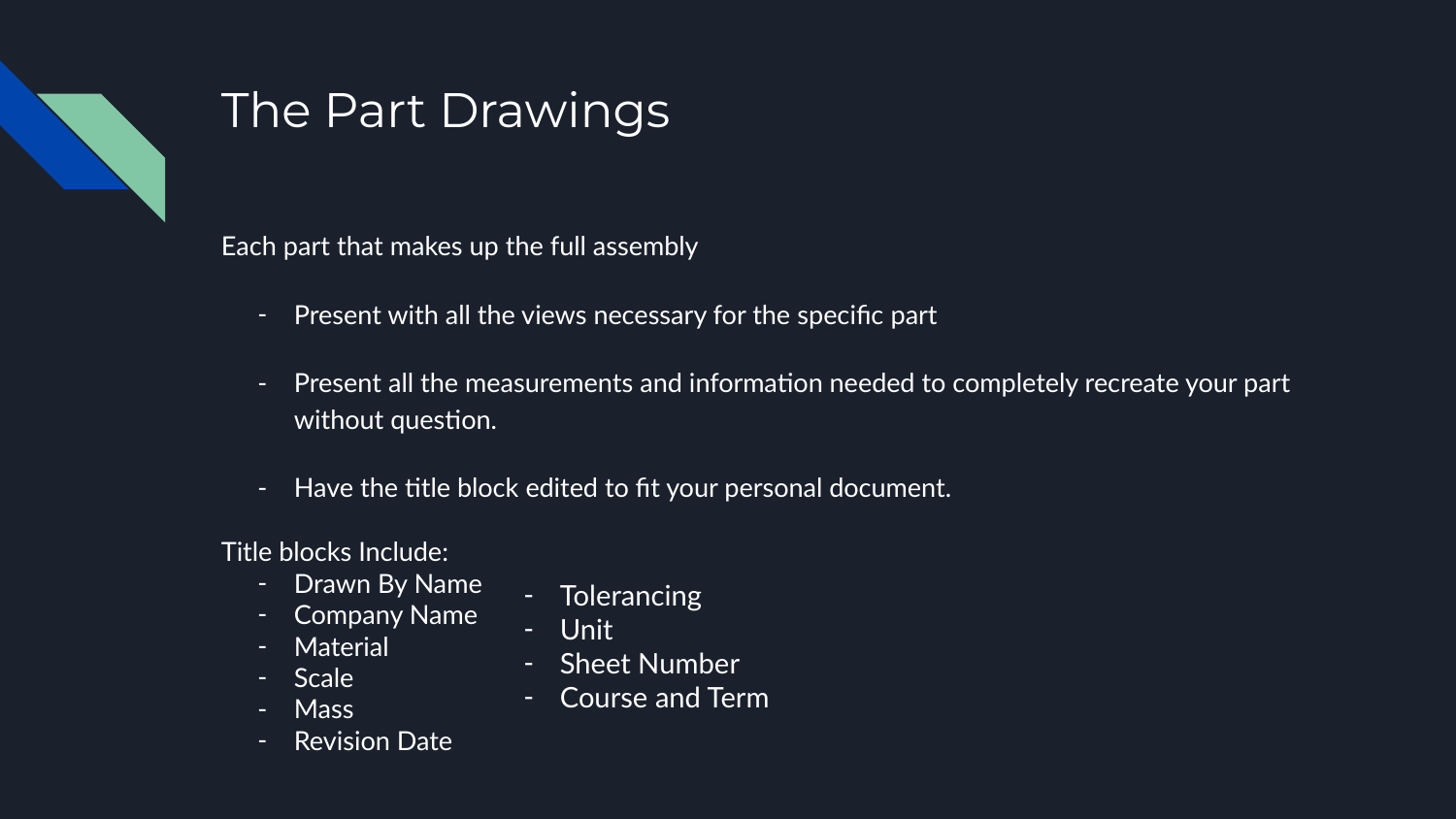

# The Part Drawings
Each part that makes up the full assembly
Present with all the views necessary for the specific part
Present all the measurements and information needed to completely recreate your part without question.
Have the title block edited to fit your personal document.
Title blocks Include:
Drawn By Name
Company Name
Material
Scale
Mass
Revision Date
Tolerancing
Unit
Sheet Number
Course and Term